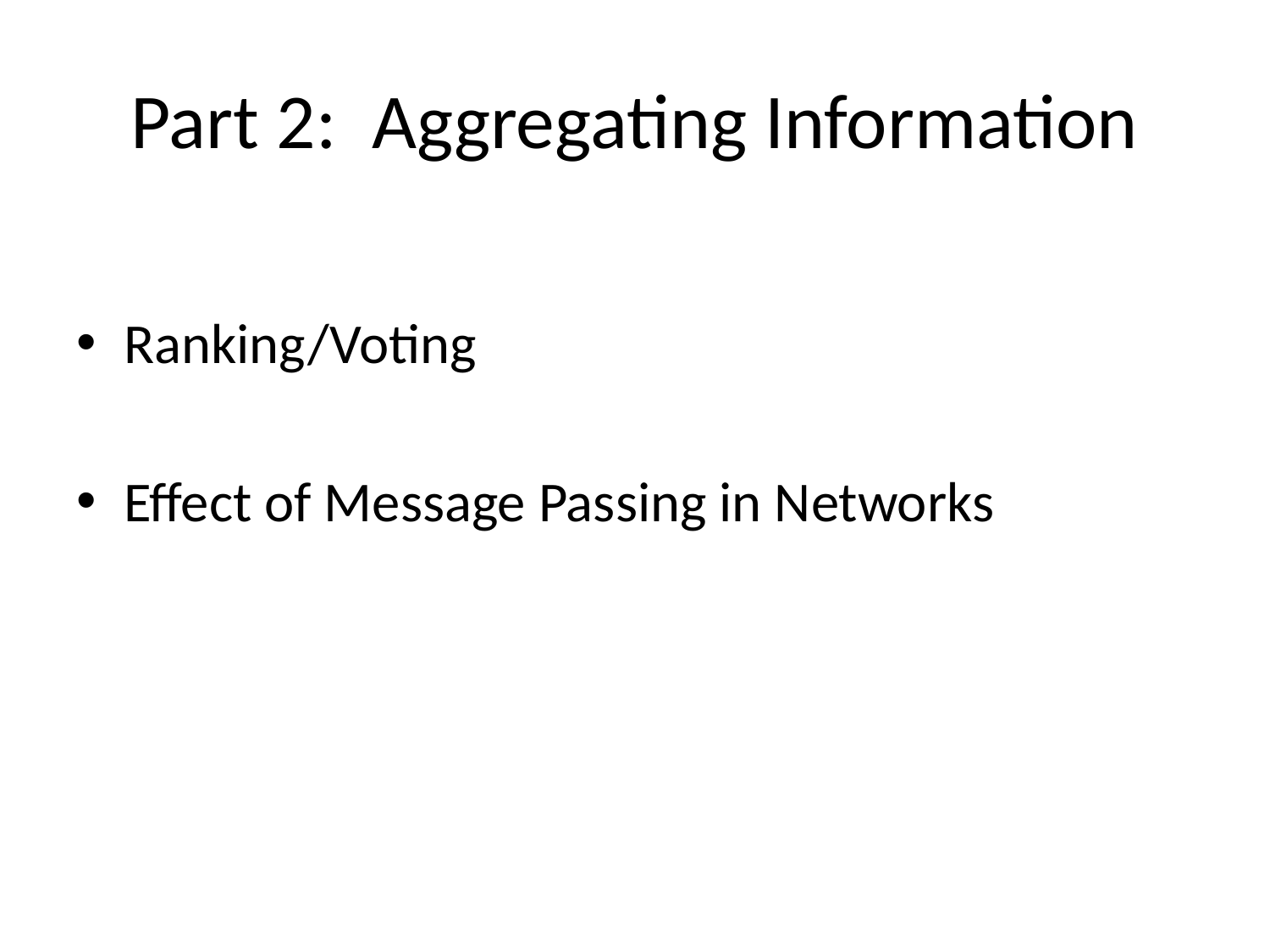

# Part 2:  Aggregating Information

Ranking/Voting

Effect of Message Passing in Networks